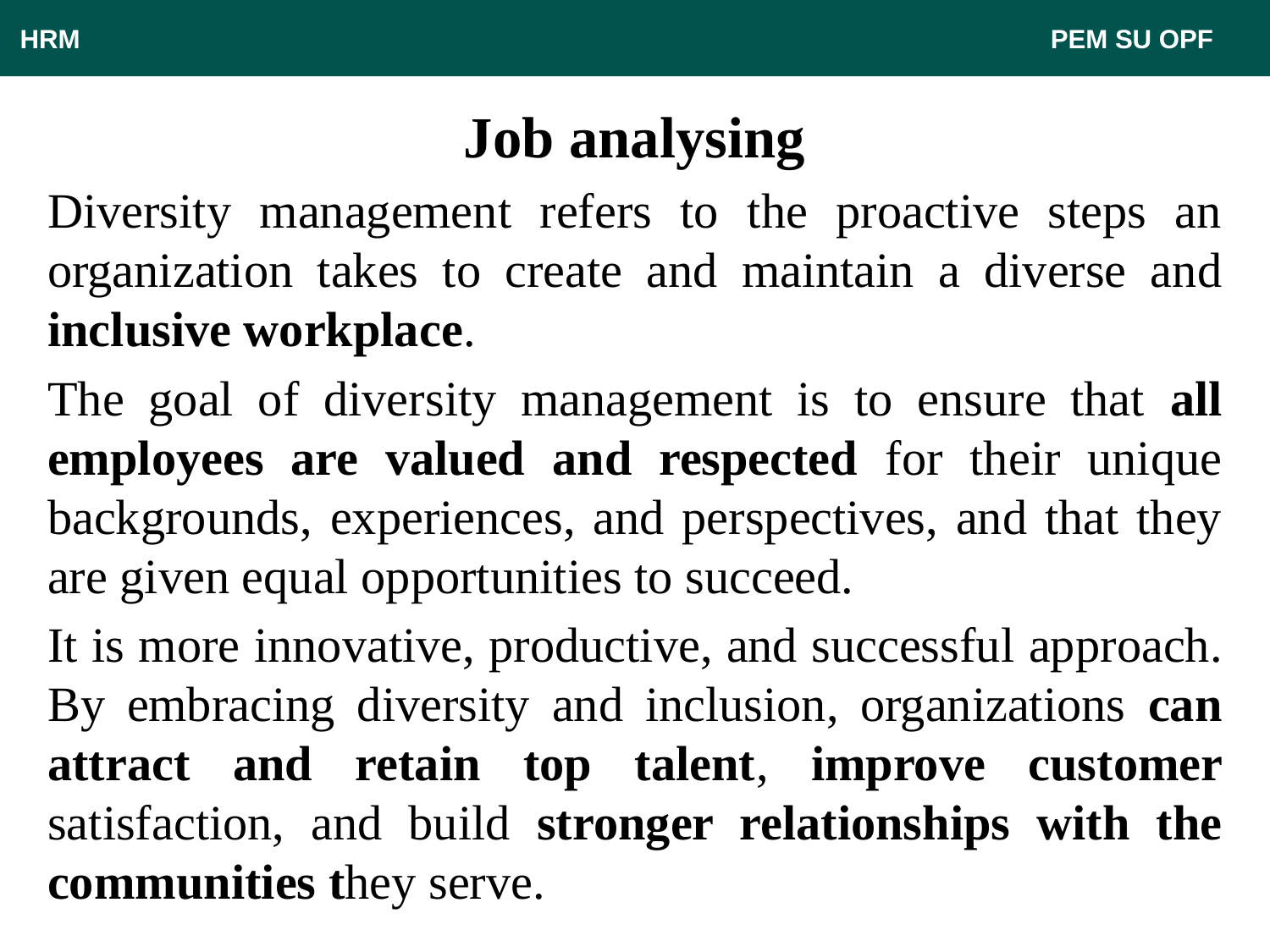

HRM								   PEM SU OPF
# Job analysing
Diversity management refers to the proactive steps an organization takes to create and maintain a diverse and inclusive workplace.
The goal of diversity management is to ensure that all employees are valued and respected for their unique backgrounds, experiences, and perspectives, and that they are given equal opportunities to succeed.
It is more innovative, productive, and successful approach. By embracing diversity and inclusion, organizations can attract and retain top talent, improve customer satisfaction, and build stronger relationships with the communities they serve.